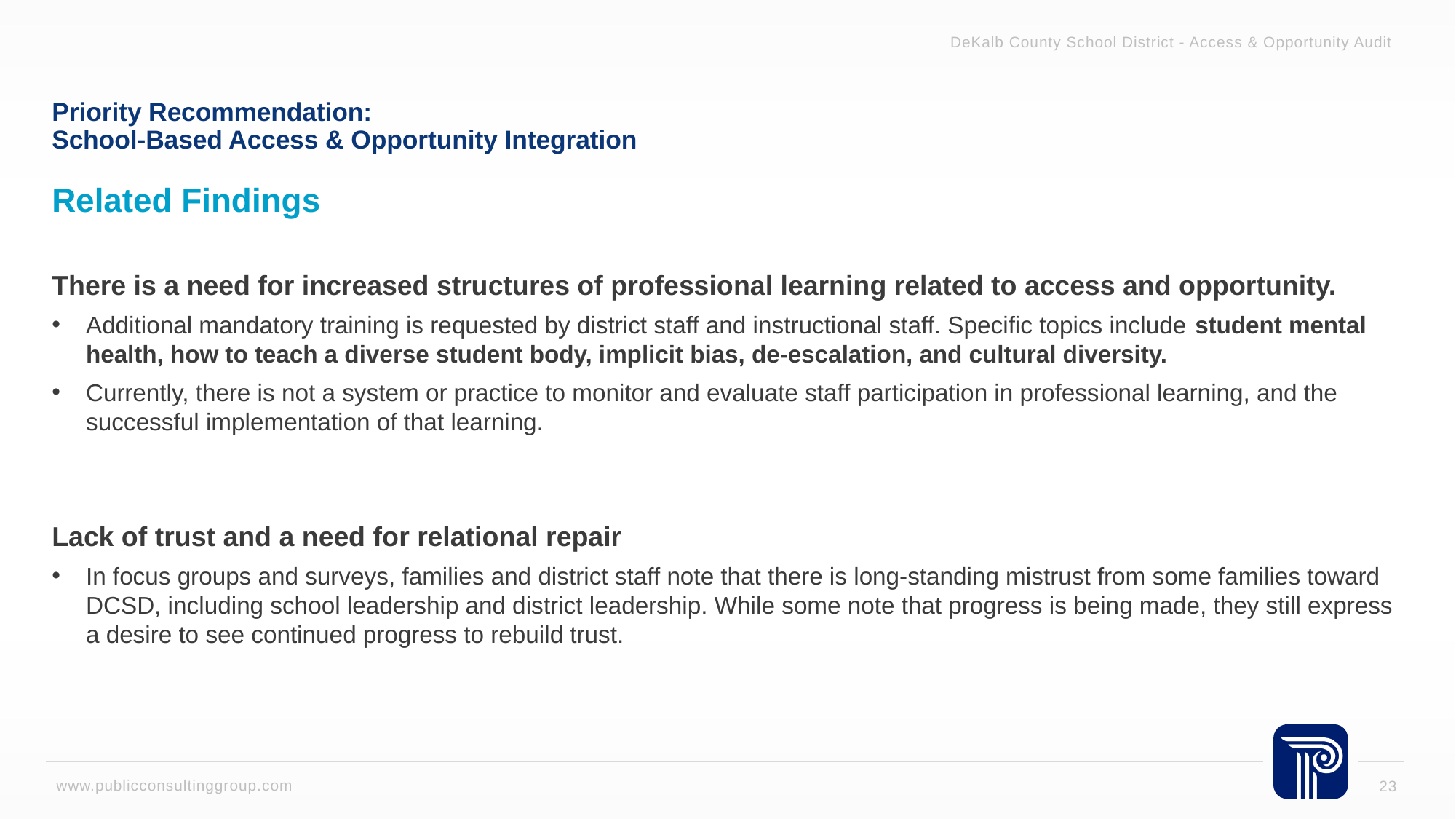

DeKalb County School District - Access & Opportunity Audit
# Priority Recommendation: School-Based Access & Opportunity Integration
Related Findings

There is a need for increased structures of professional learning related to access and opportunity.
Additional mandatory training is requested by district staff and instructional staff. Specific topics include student mental health, how to teach a diverse student body, implicit bias, de-escalation, and cultural diversity.
Currently, there is not a system or practice to monitor and evaluate staff participation in professional learning, and the successful implementation of that learning.

Lack of trust and a need for relational repair
In focus groups and surveys, families and district staff note that there is long-standing mistrust from some families toward DCSD, including school leadership and district leadership. While some note that progress is being made, they still express a desire to see continued progress to rebuild trust.
23